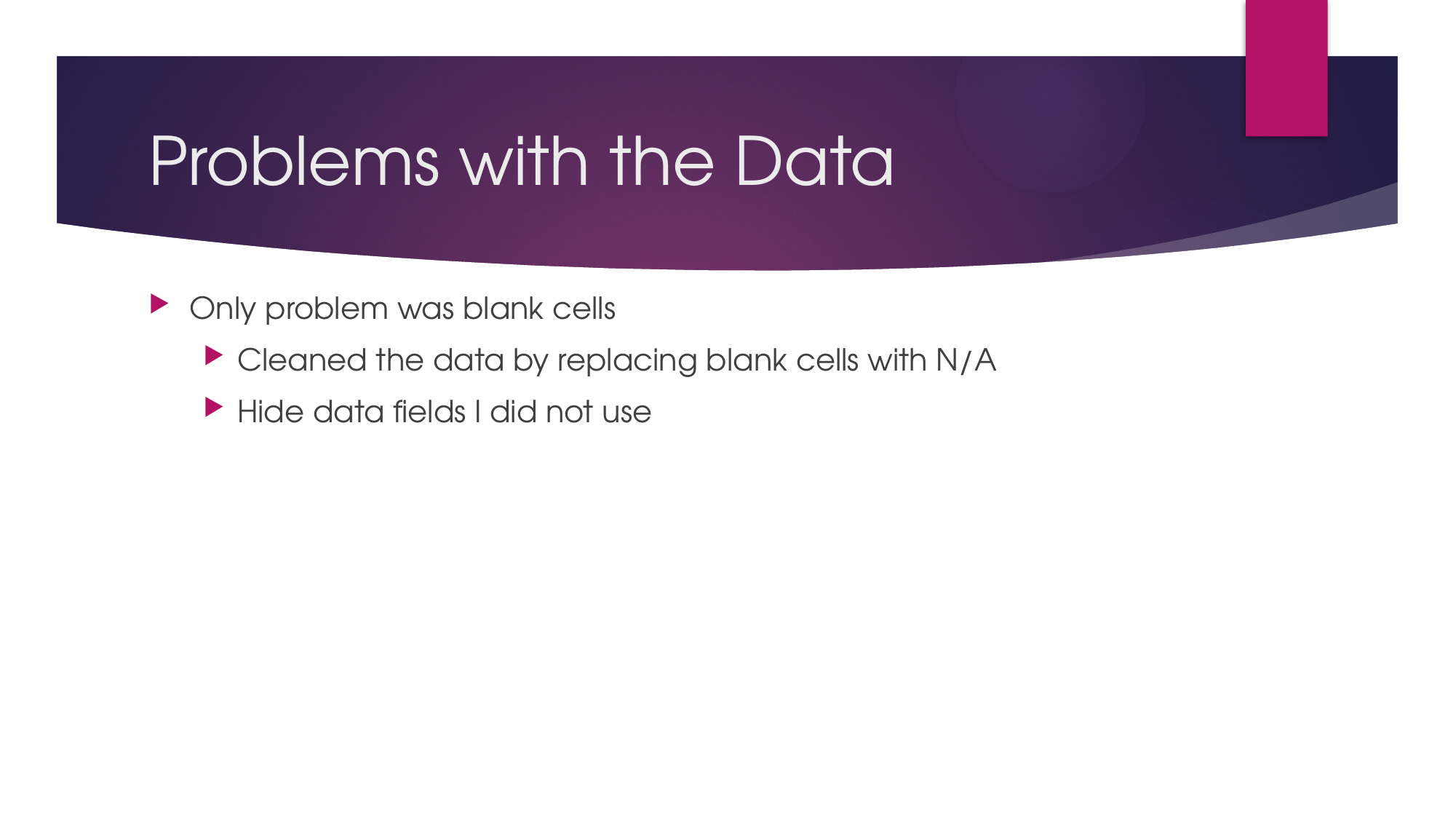

# Problems with the Data
Only problem was blank cells
Cleaned the data by replacing blank cells with N/A
Hide data fields I did not use